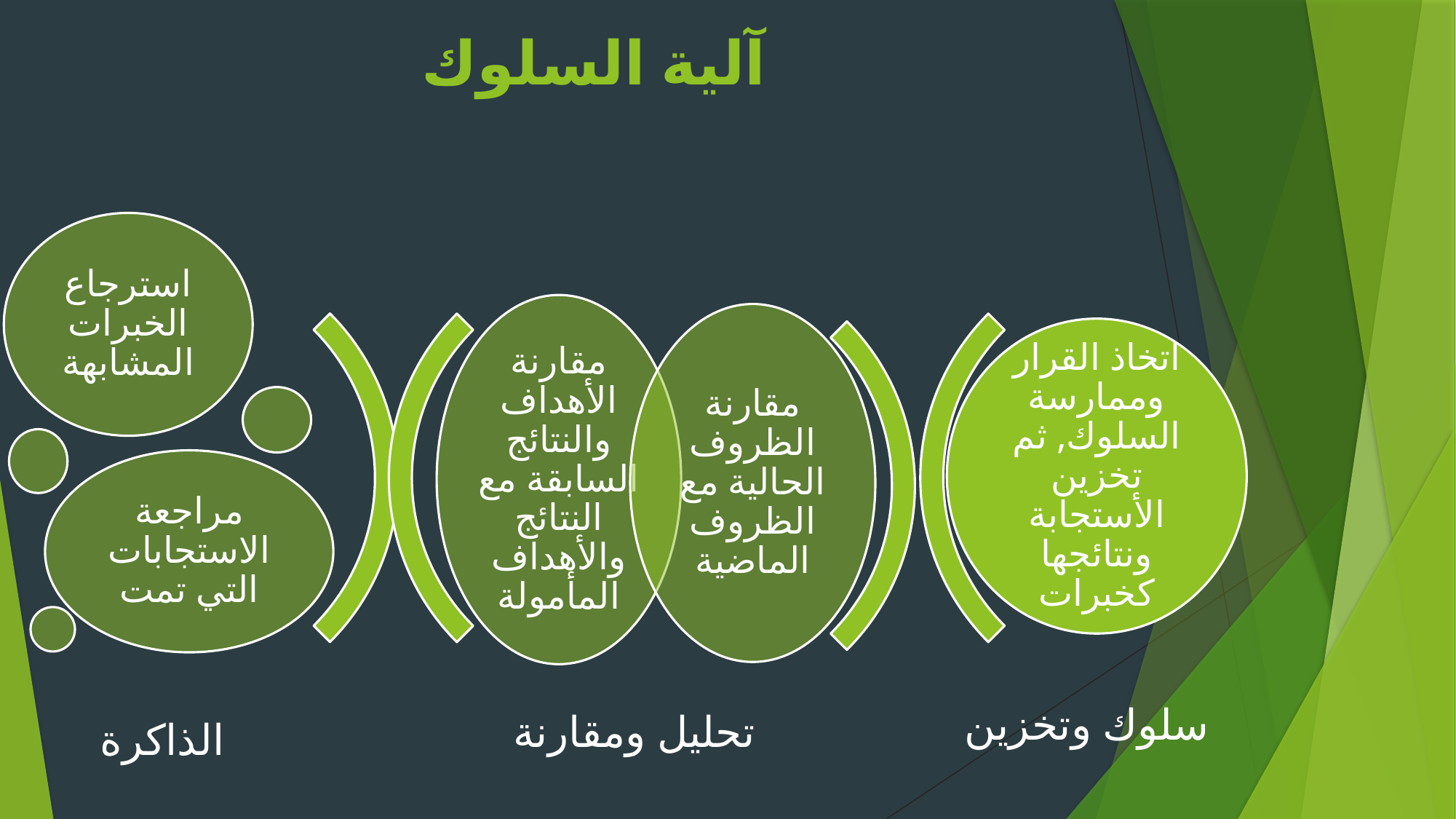

# آلية السلوك
 تحليل ومقارنة
 سلوك وتخزين
مقارنة الأهداف والنتائج السابقة مع النتائج والأهداف المأمولة
مقارنة الظروف الحالية مع الظروف الماضية
استرجاع الخبرات المشابهة
مراجعة الاستجابات التي تمت
اتخاذ القرار وممارسة السلوك, ثم تخزين الأستجابة ونتائجها كخبرات
الذاكرة